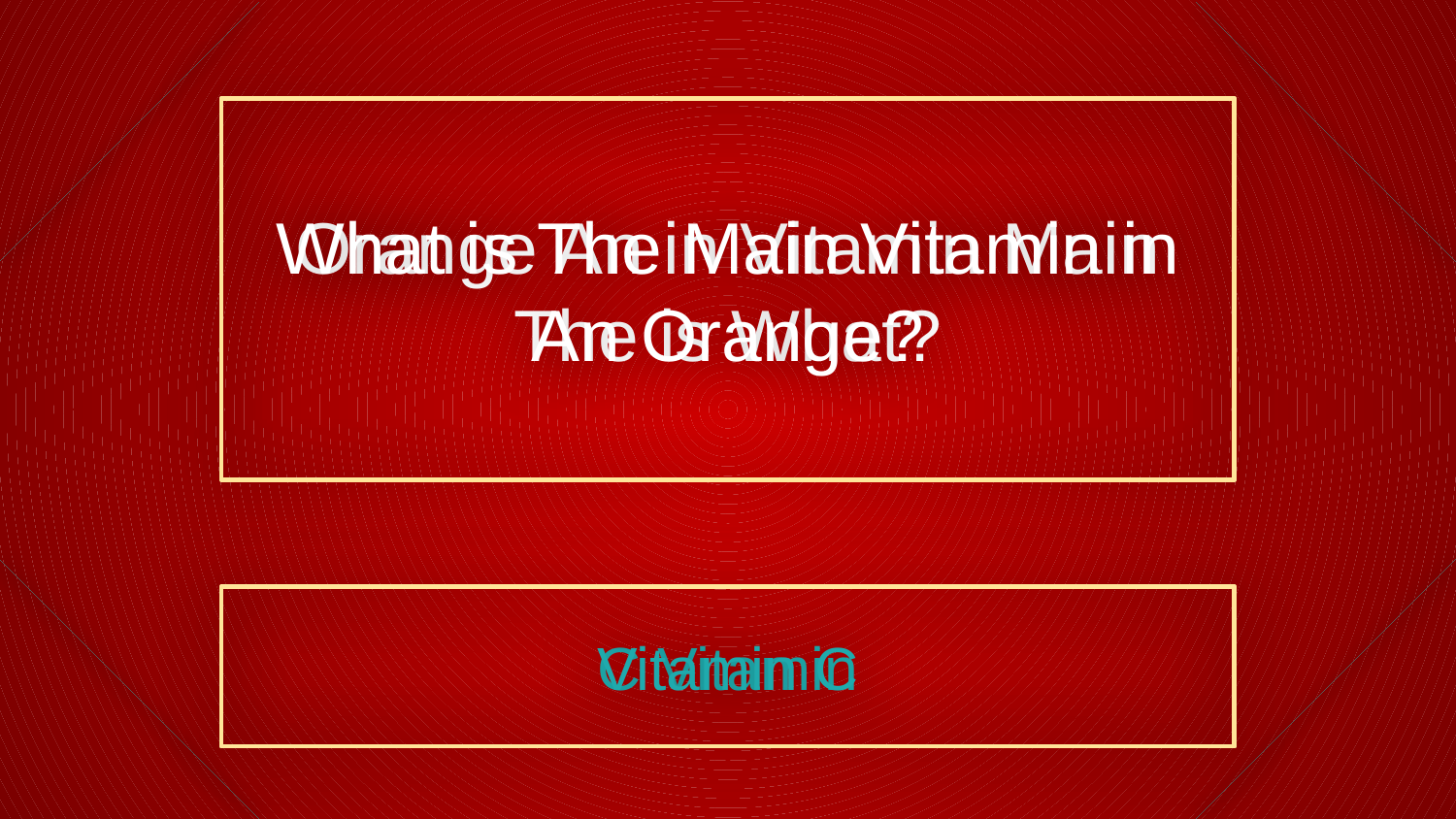

What is The Main Vitamin in An Orange?

Orange An in Vitamin Main The is What?

C Vitamin

Vitamin C